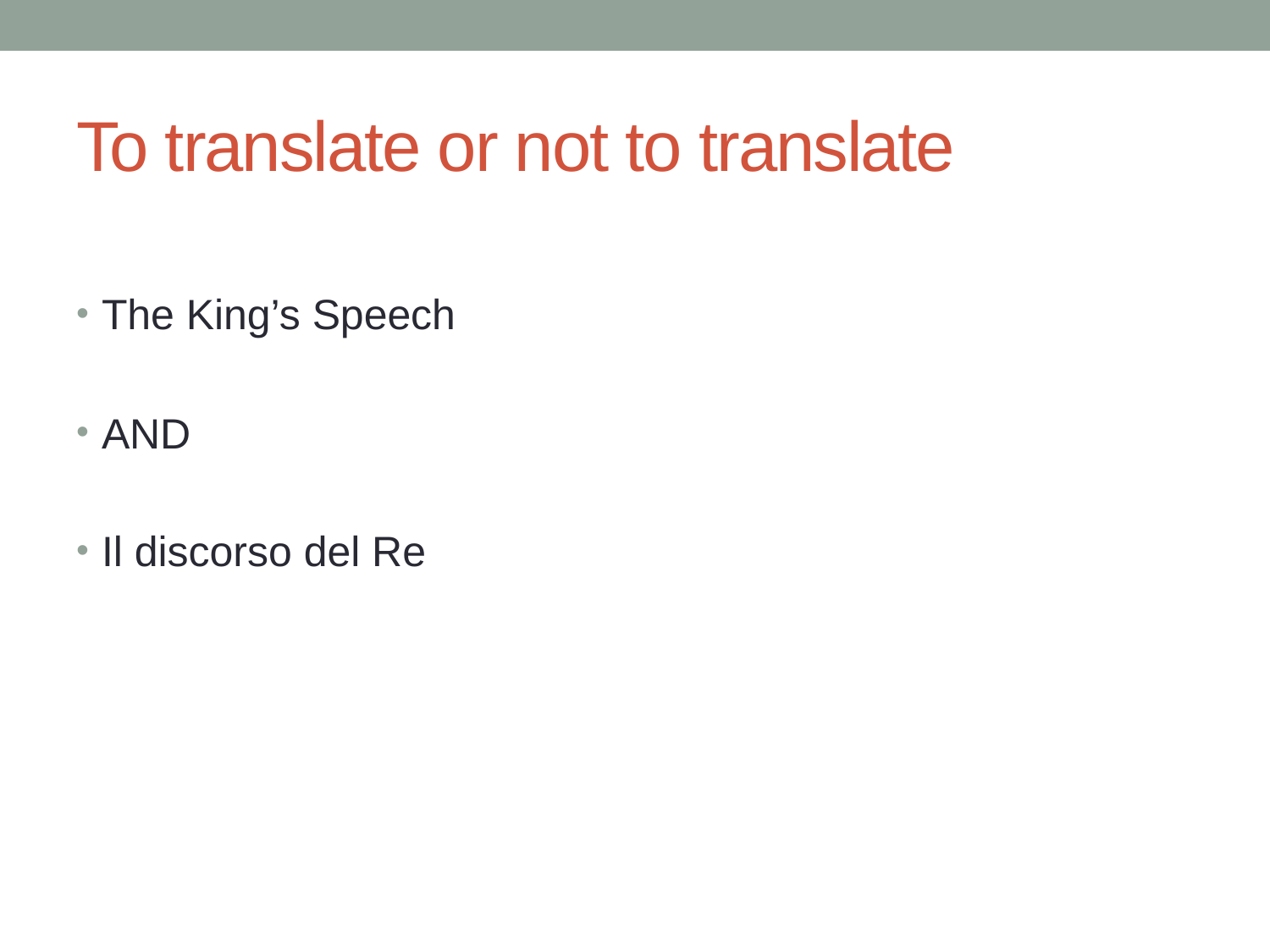

# To translate or not to translate

The King’s Speech

AND

Il discorso del Re